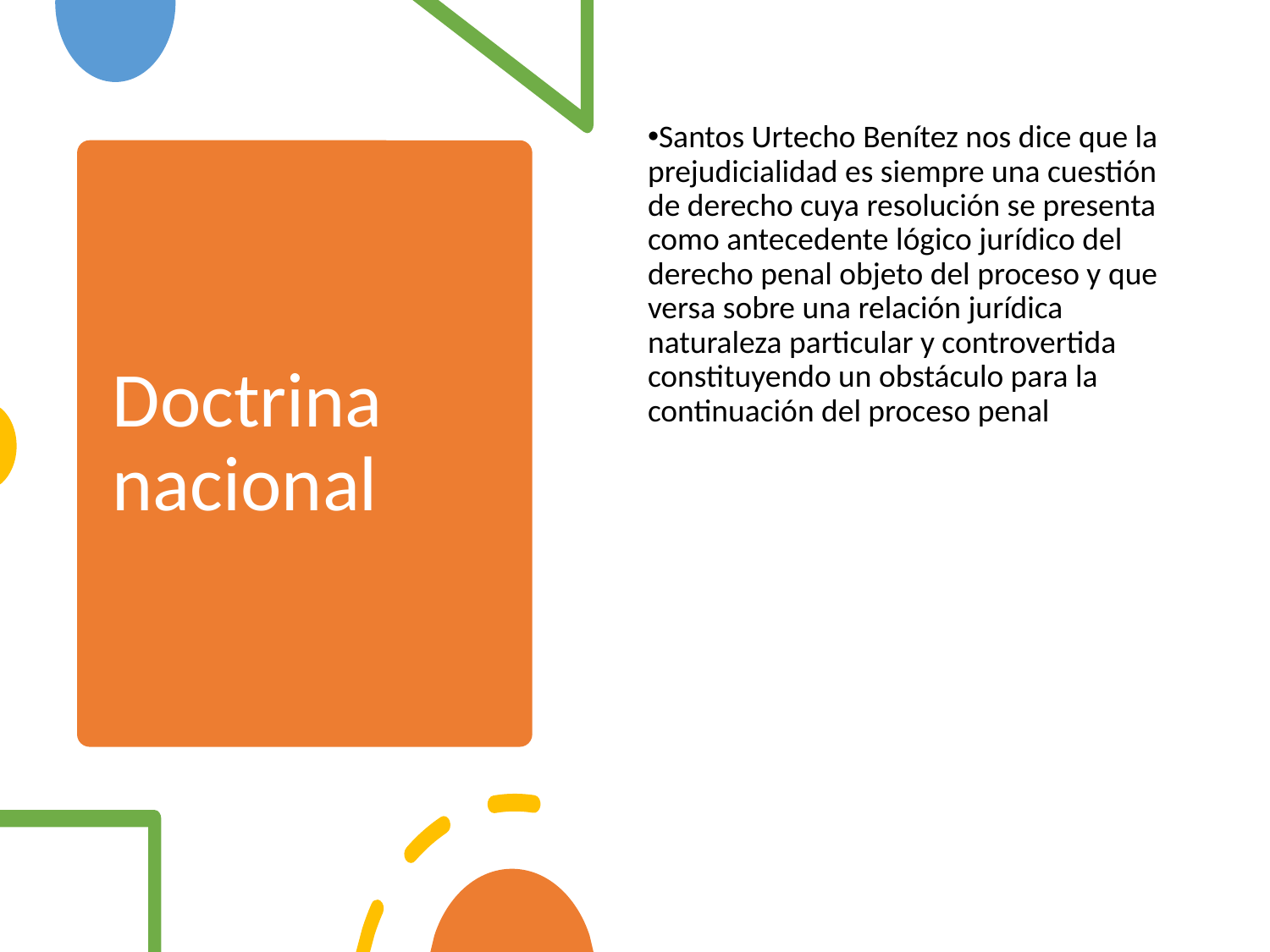

Santos Urtecho Benítez nos dice que la prejudicialidad es siempre una cuestión de derecho cuya resolución se presenta como antecedente lógico jurídico del derecho penal objeto del proceso y que versa sobre una relación jurídica naturaleza particular y controvertida constituyendo un obstáculo para la continuación del proceso penal

# Doctrina nacional